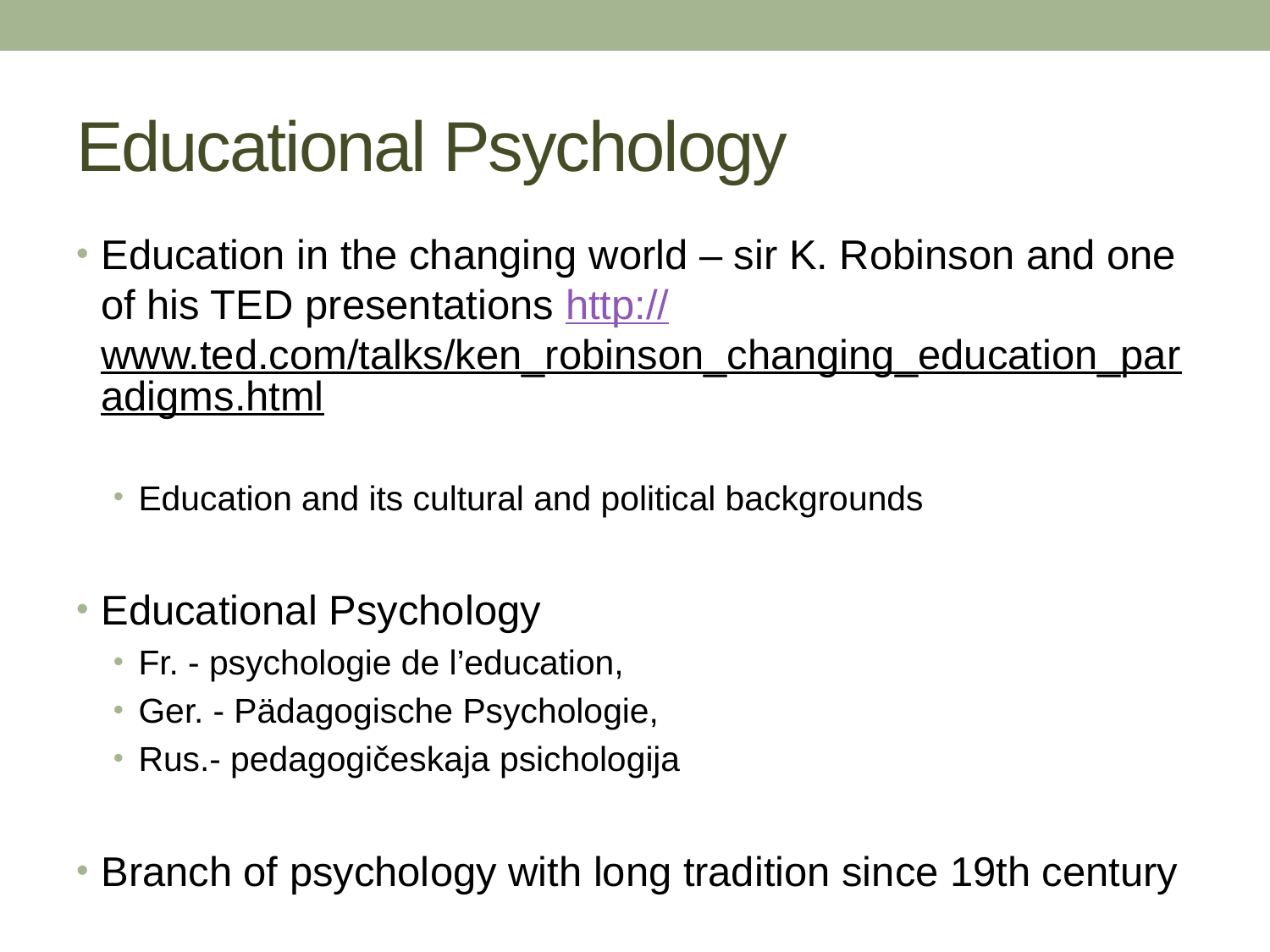

# Educational Psychology
Education in the changing world – sir K. Robinson and one of his TED presentations http://www.ted.com/talks/ken_robinson_changing_education_paradigms.html
Education and its cultural and political backgrounds

Educational Psychology
Fr. - psychologie de l’education,
Ger. - Pädagogische Psychologie,
Rus.- pedagogičeskaja psichologija

Branch of psychology with long tradition since 19th century